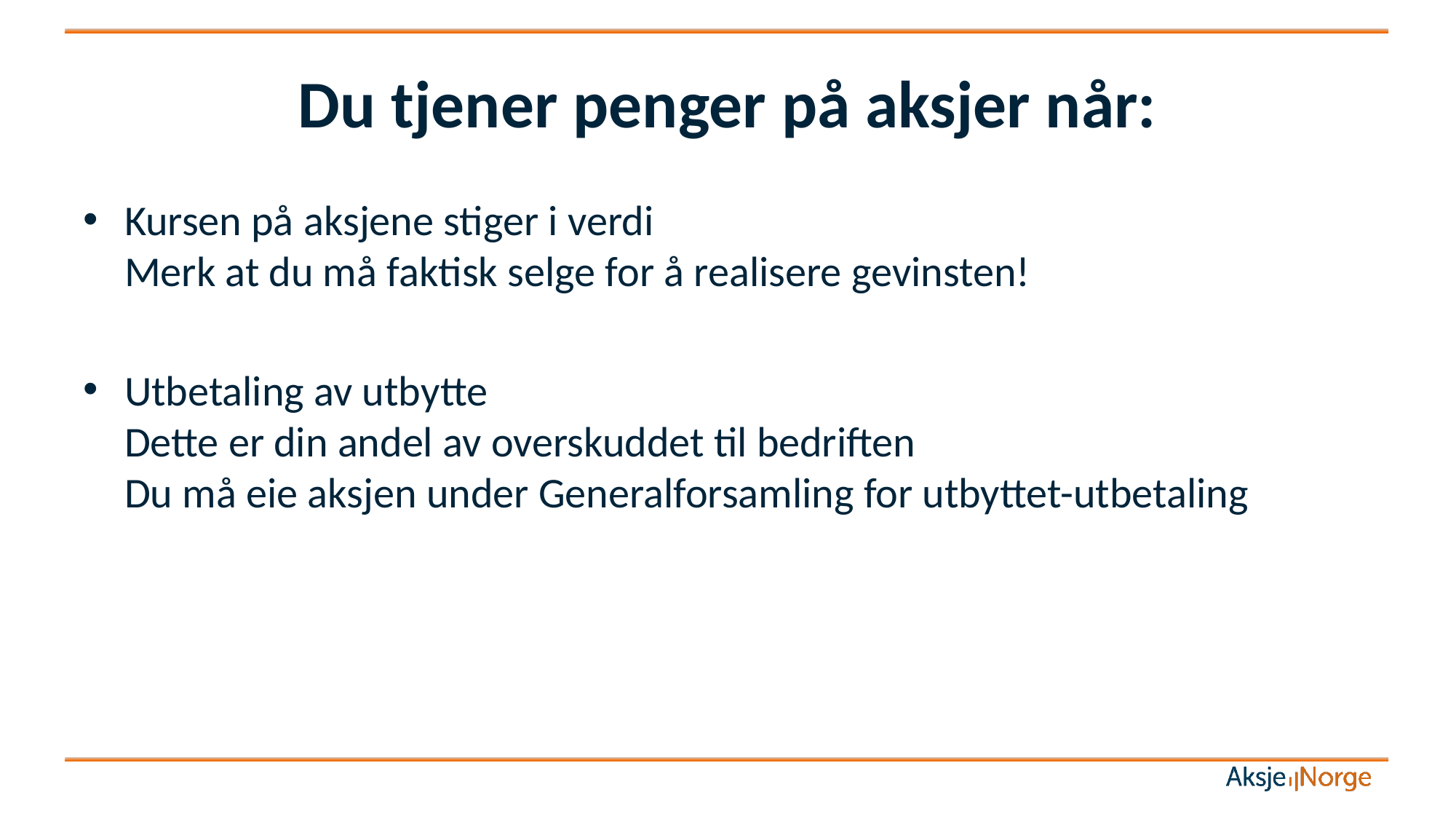

# Du tjener penger på aksjer når:
Kursen på aksjene stiger i verdi
Merk at du må faktisk selge for å realisere gevinsten!

Utbetaling av utbytte
Dette er din andel av overskuddet til bedriften
Du må eie aksjen under Generalforsamling for utbyttet-utbetaling